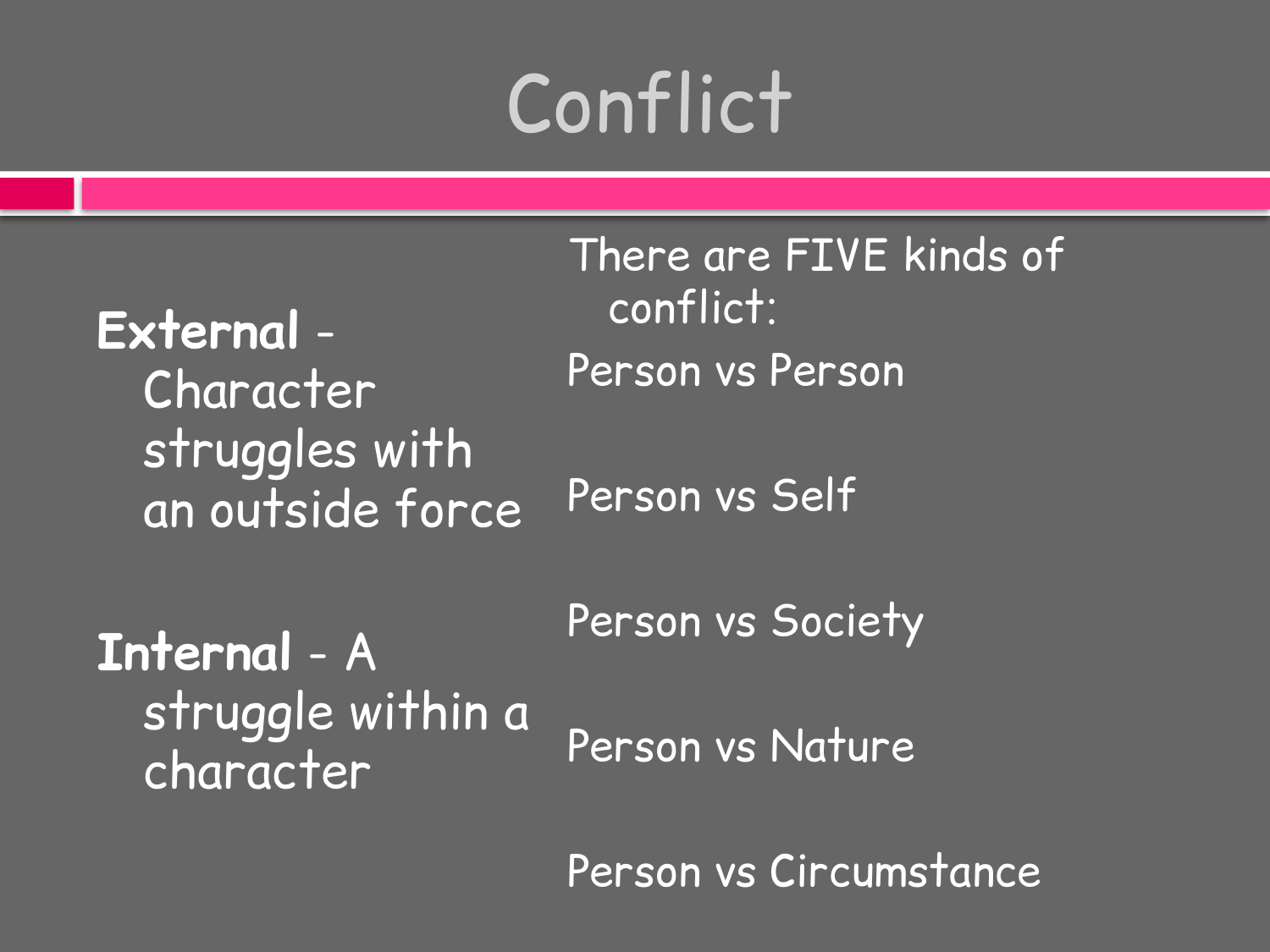

# Conflict
There are FIVE kinds of conflict:
Person vs Person

Person vs Self

Person vs Society

Person vs Nature

Person vs Circumstance

External - Character struggles with an outside force

Internal - A struggle within a character